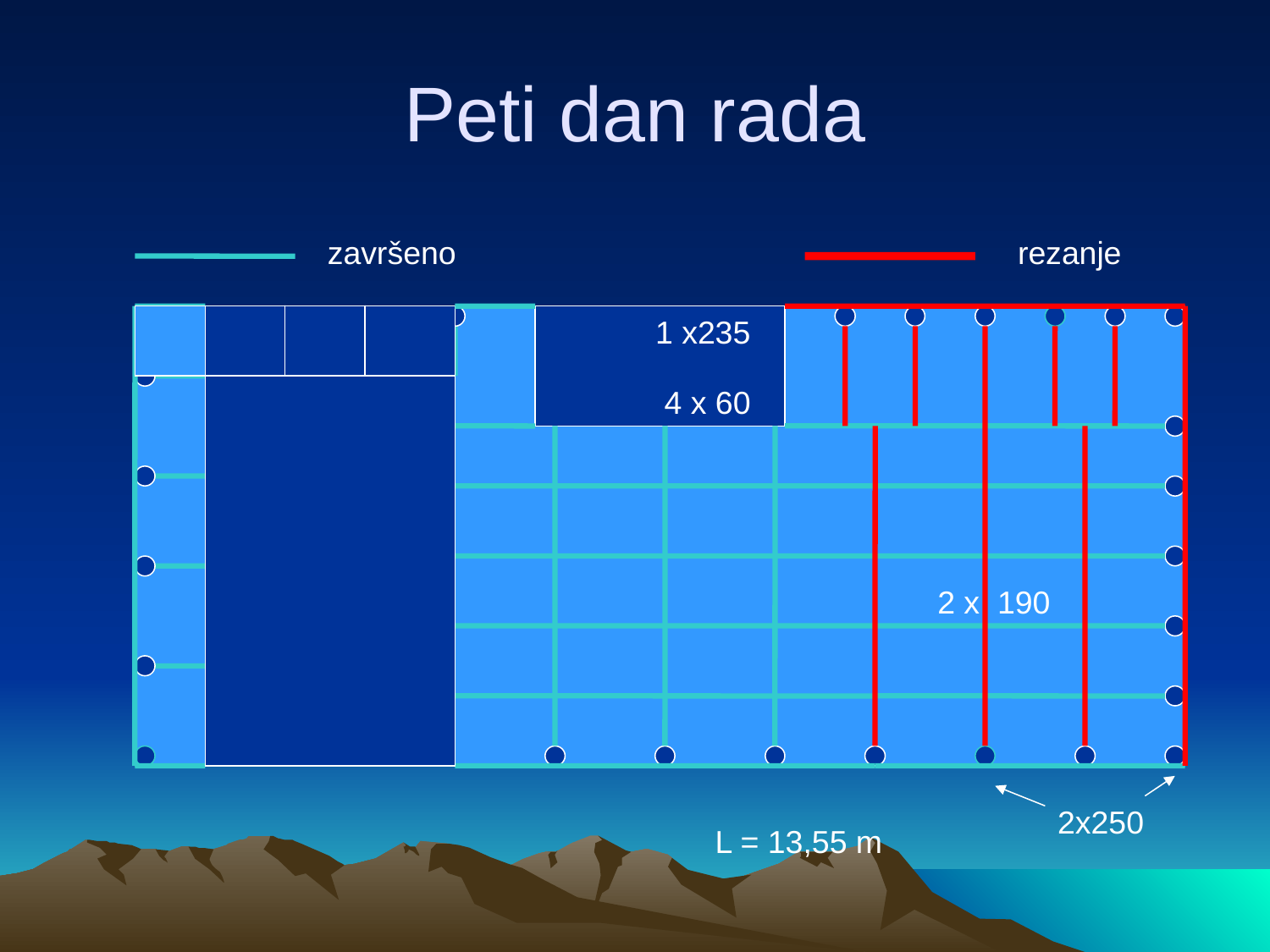

# Peti dan rada
završeno
rezanje

  1 x235

   4 x 60

2 x  190

2x250
L = 13,55 m